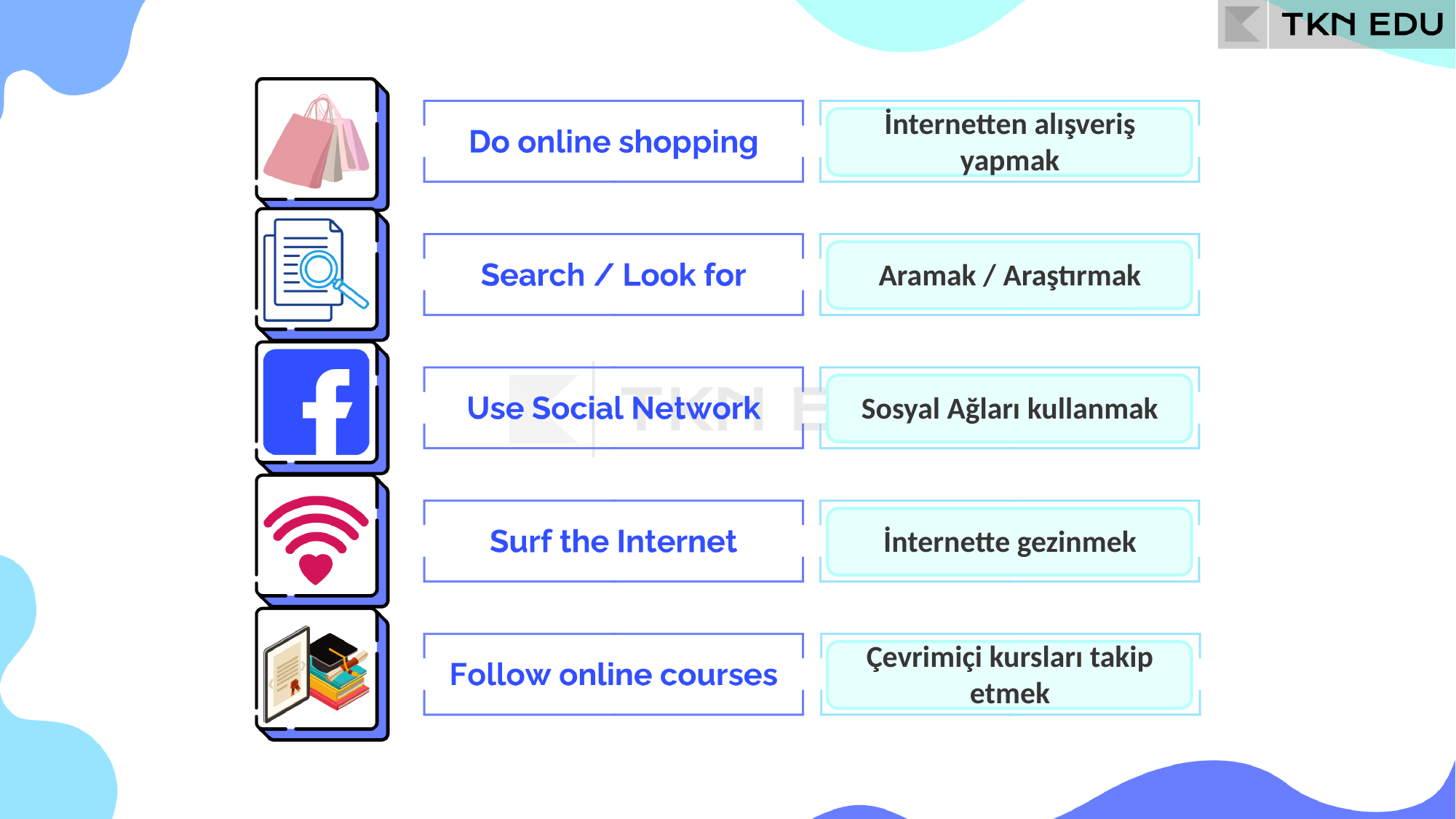

İnternetten alışveriş yapmak

Aramak / Araştırmak

Sosyal Ağları kullanmak

İnternette gezinmek

Çevrimiçi kursları takip etmek